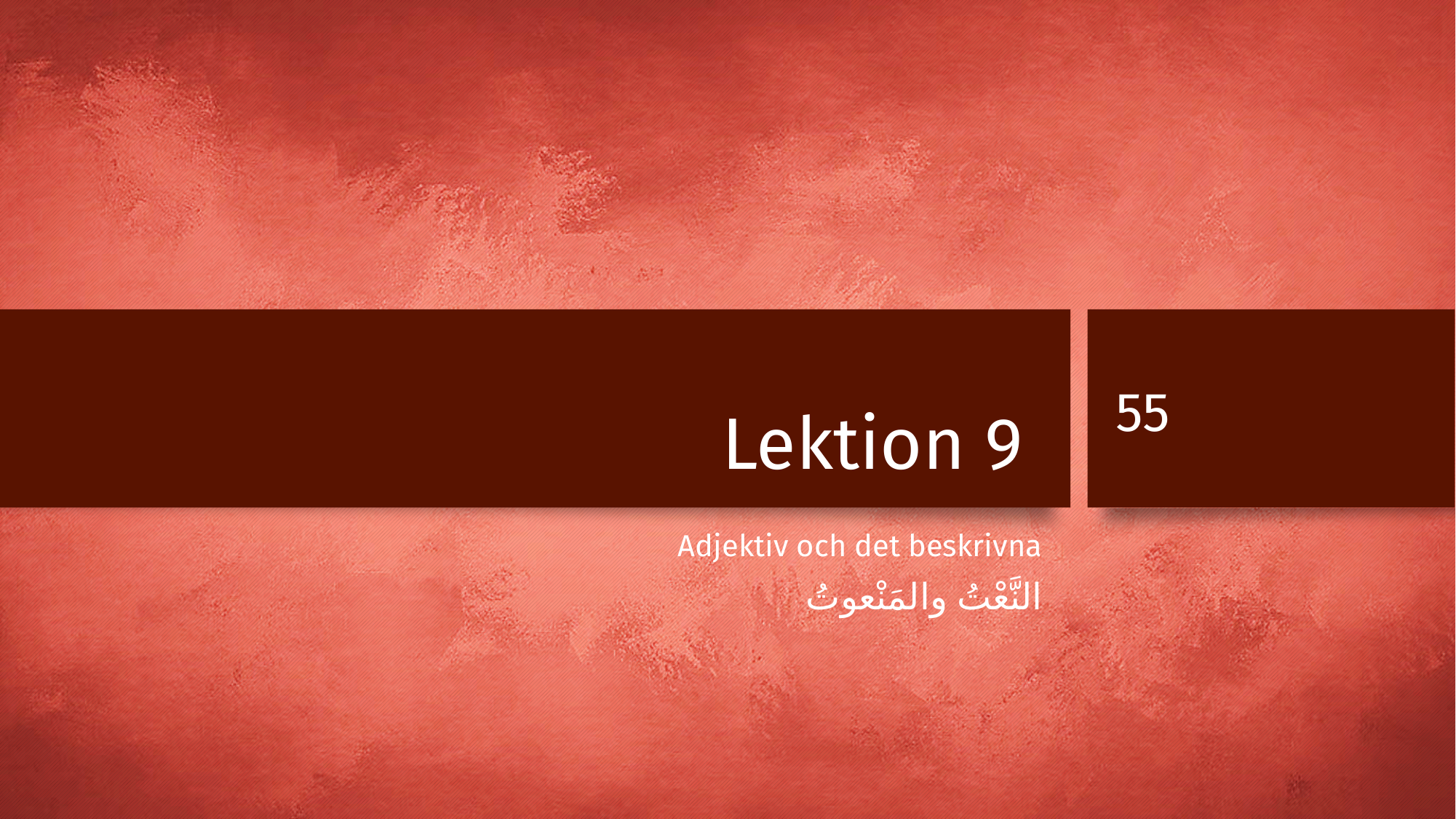

# Lektion 9
55
Adjektiv och det beskrivna
النَّعْتُ والمَنْعوتُ